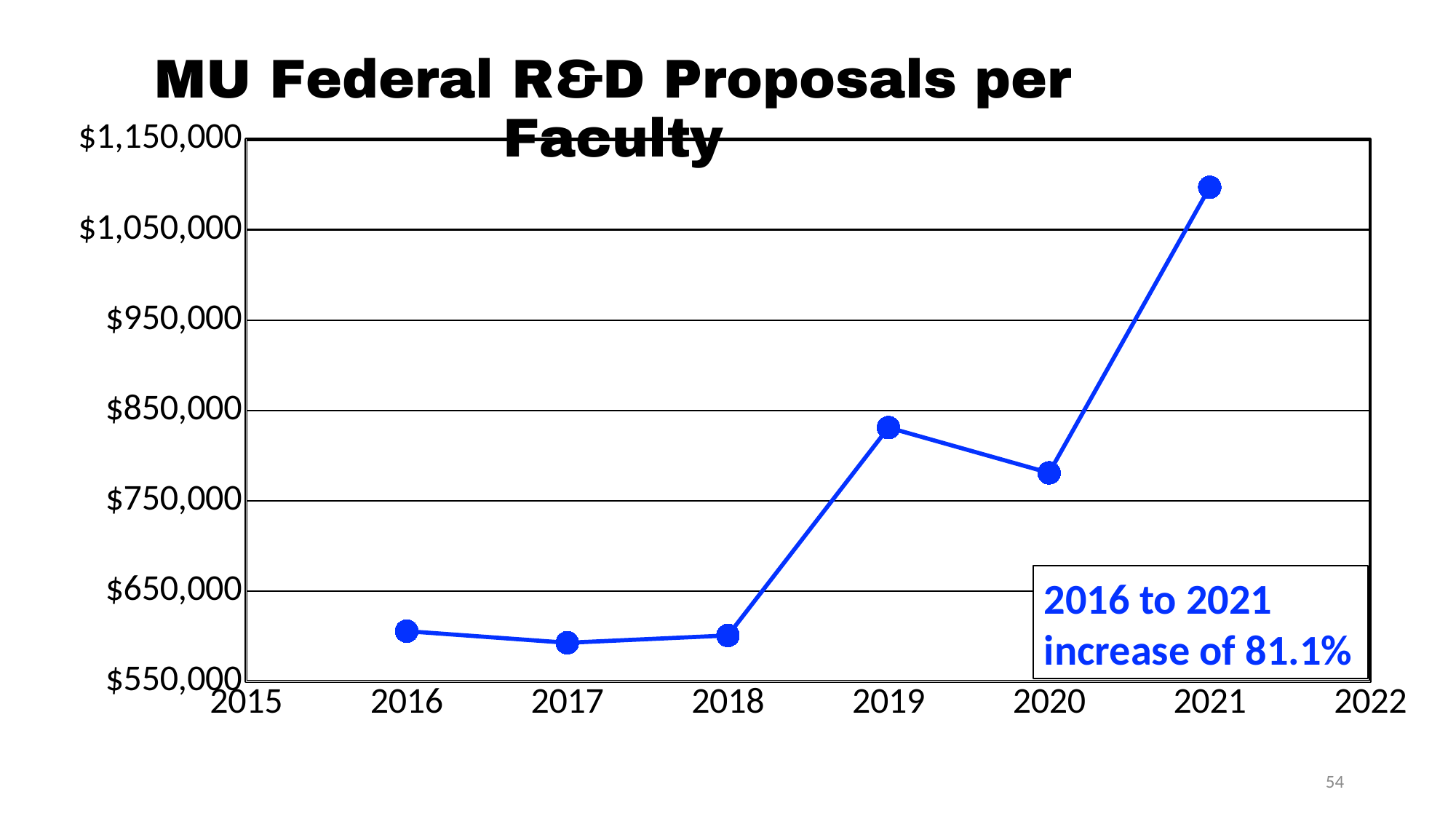

### Chart: MU Federal R&D Proposals per Faculty

| Category | Per Faculty |
|---|---|
2016 to 2021 increase of 81.1%
54